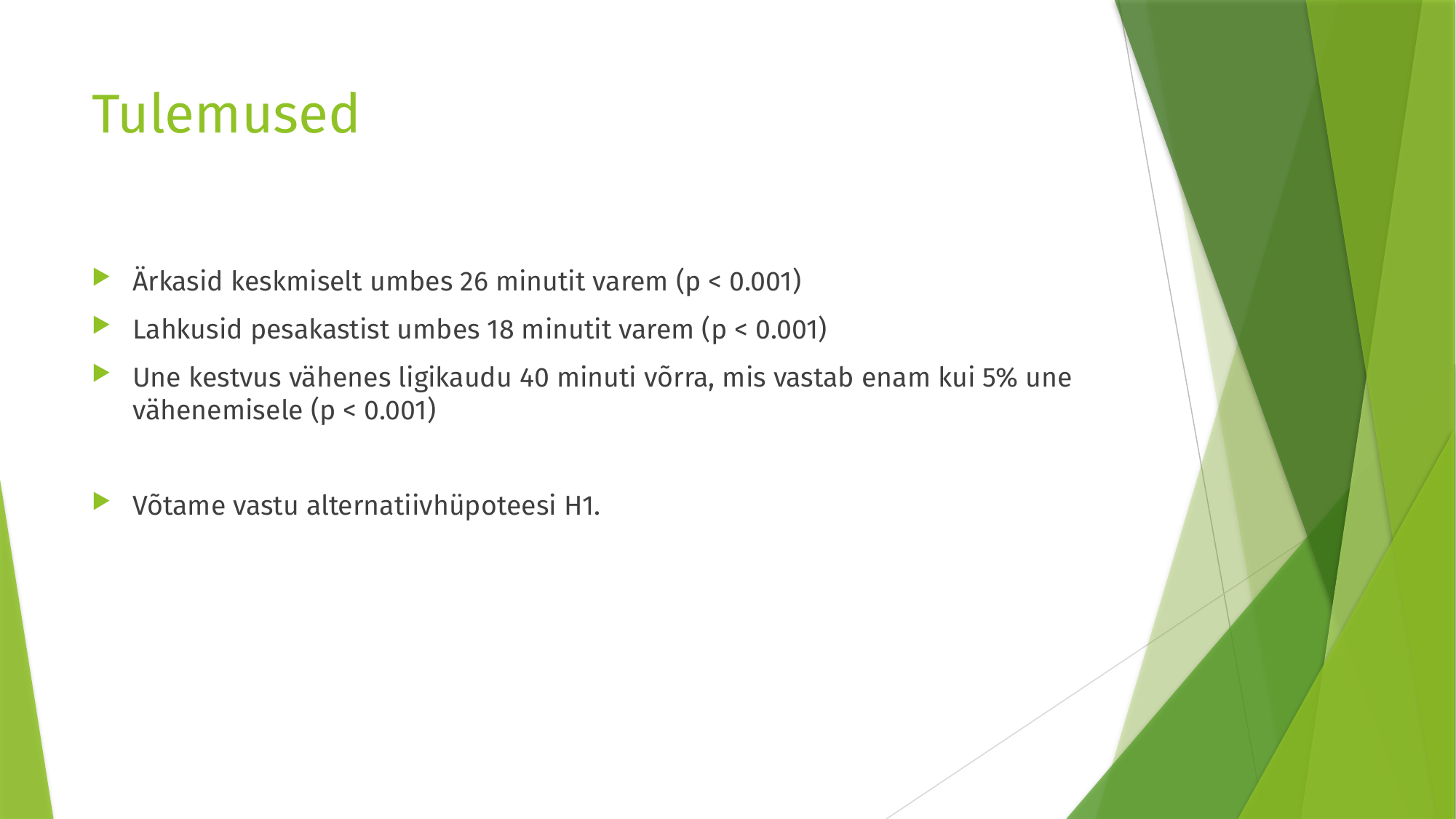

# Tulemused
Ärkasid keskmiselt umbes 26 minutit varem (p < 0.001)
Lahkusid pesakastist umbes 18 minutit varem (p < 0.001)
Une kestvus vähenes ligikaudu 40 minuti võrra, mis vastab enam kui 5% une vähenemisele (p < 0.001)

Võtame vastu alternatiivhüpoteesi H1.